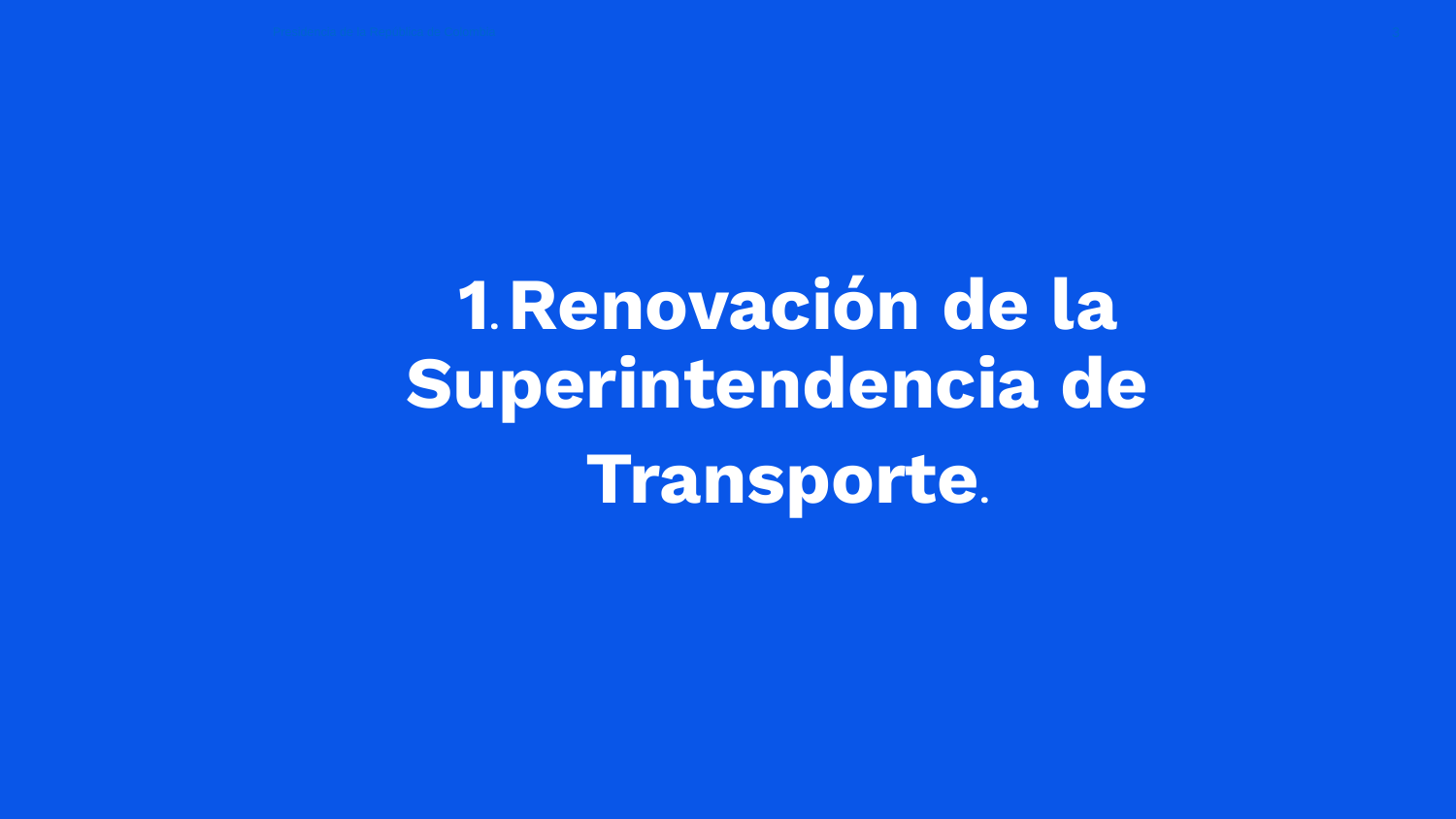

1. Renovación de la Superintendencia de
Transporte.